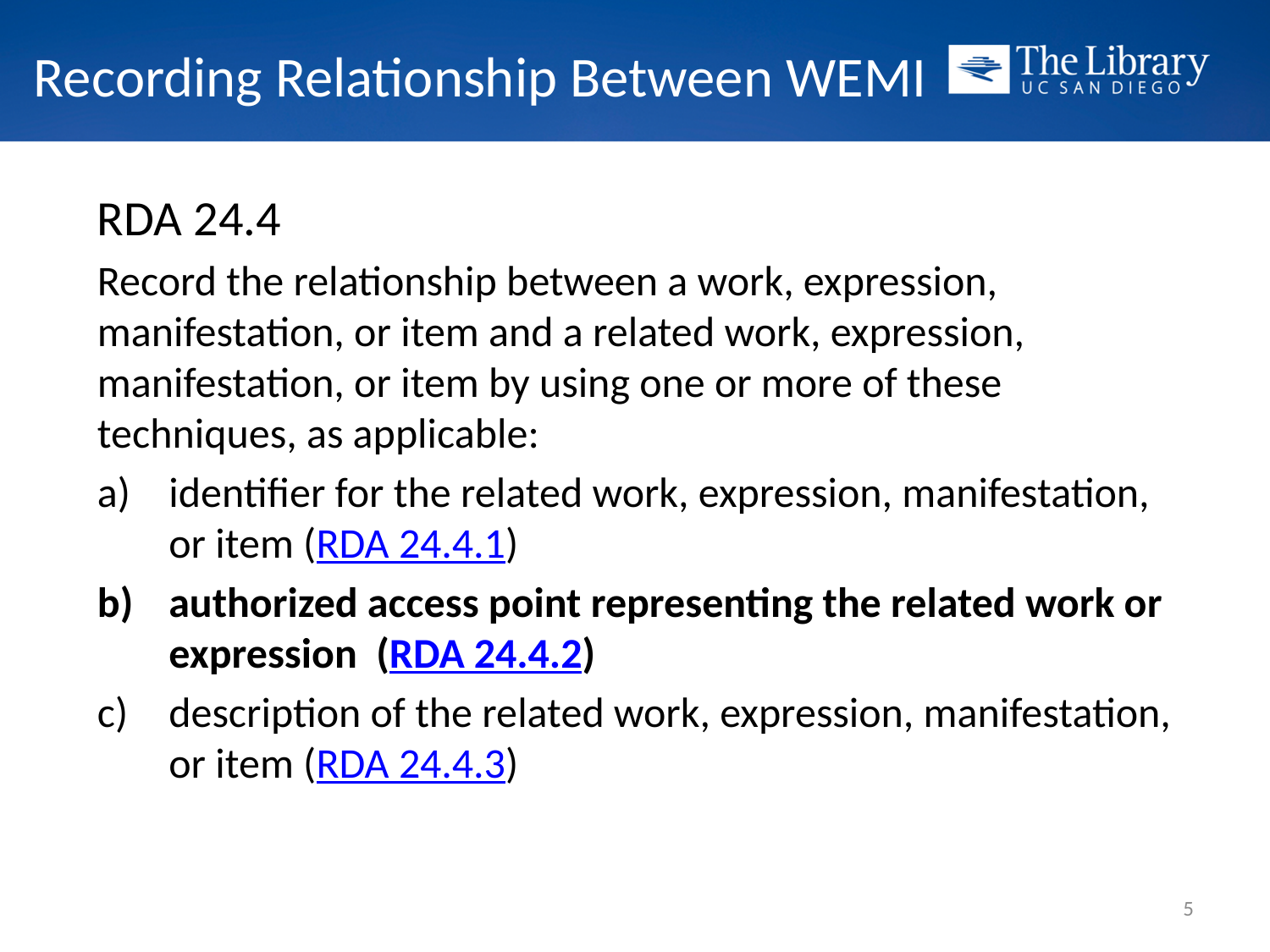

# Recording Relationship Between WEMI
RDA 24.4
Record the relationship between a work, expression, manifestation, or item and a related work, expression, manifestation, or item by using one or more of these techniques, as applicable:
identifier for the related work, expression, manifestation, or item (RDA 24.4.1)
authorized access point representing the related work or expression  (RDA 24.4.2)
description of the related work, expression, manifestation, or item (RDA 24.4.3)
5